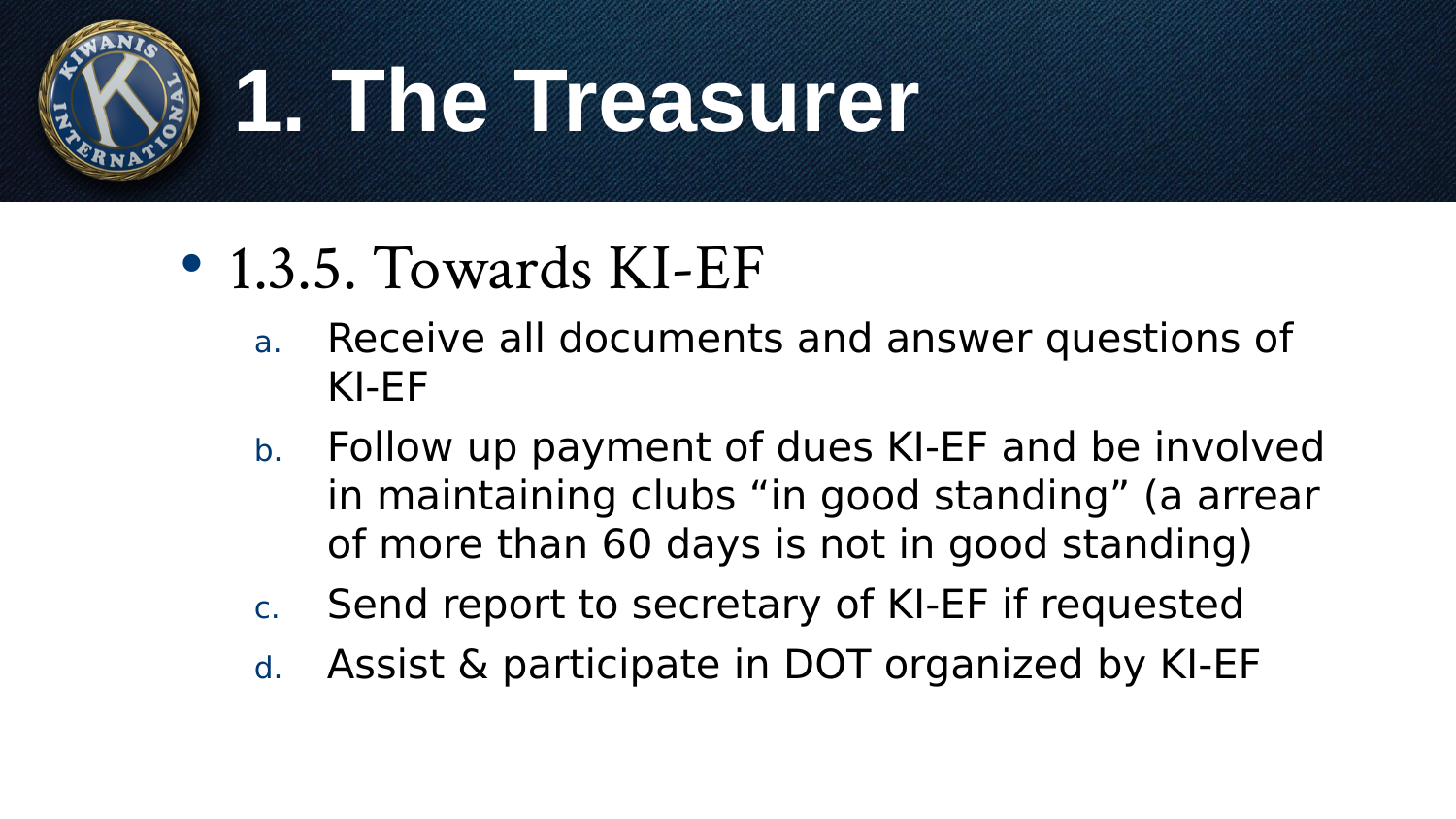

# 1. The Treasurer
1.3.5. Towards KI-EF
Receive all documents and answer questions of KI-EF
Follow up payment of dues KI-EF and be involved in maintaining clubs “in good standing” (a arrear of more than 60 days is not in good standing)
Send report to secretary of KI-EF if requested
Assist & participate in DOT organized by KI-EF